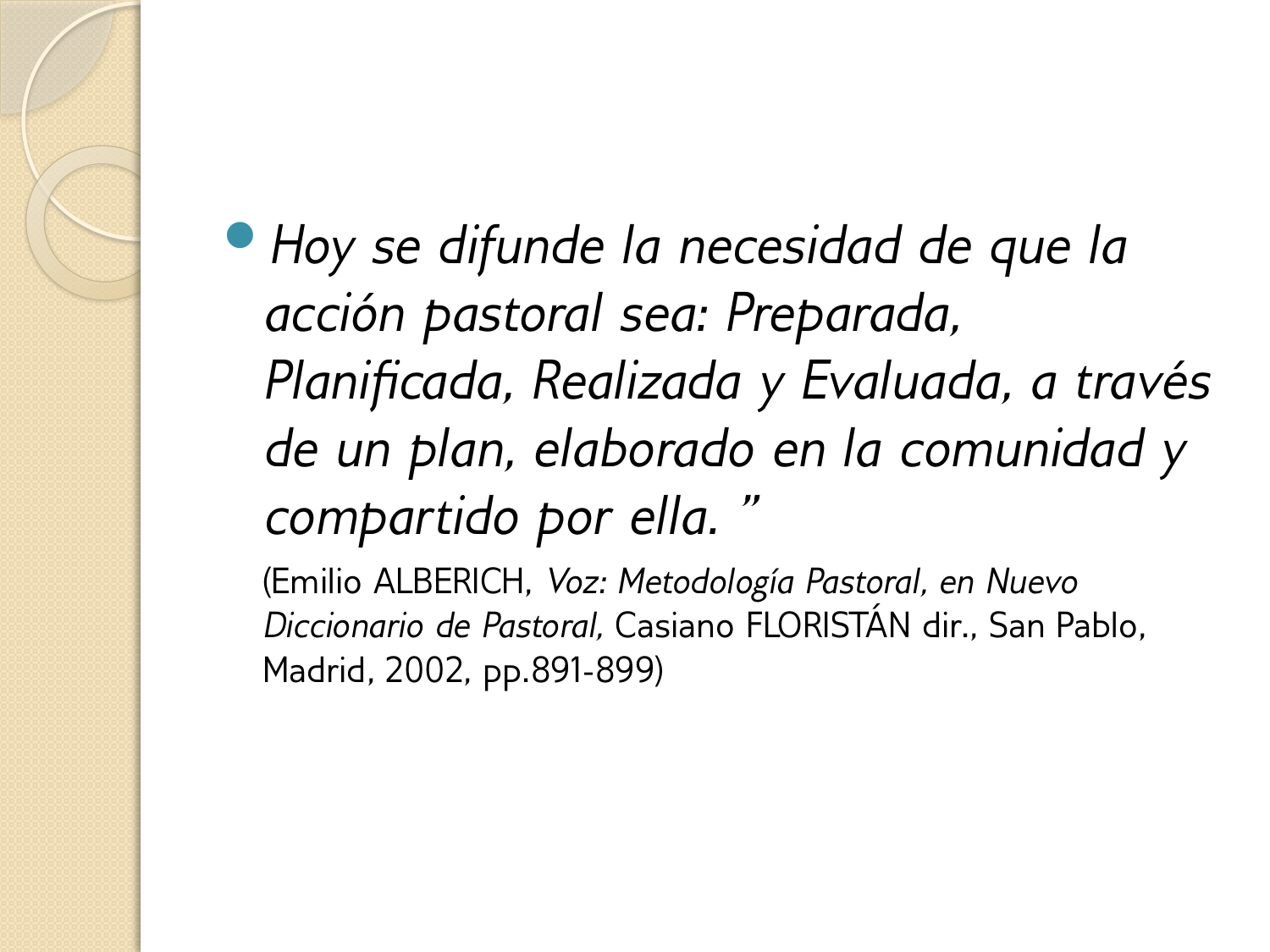

#
Hoy se difunde la necesidad de que la acción pastoral sea: Preparada, Planificada, Realizada y Evaluada, a través de un plan, elaborado en la comunidad y compartido por ella. ”
	(Emilio ALBERICH, Voz: Metodología Pastoral, en Nuevo Diccionario de Pastoral, Casiano FLORISTÁN dir., San Pablo, Madrid, 2002, pp.891-899)